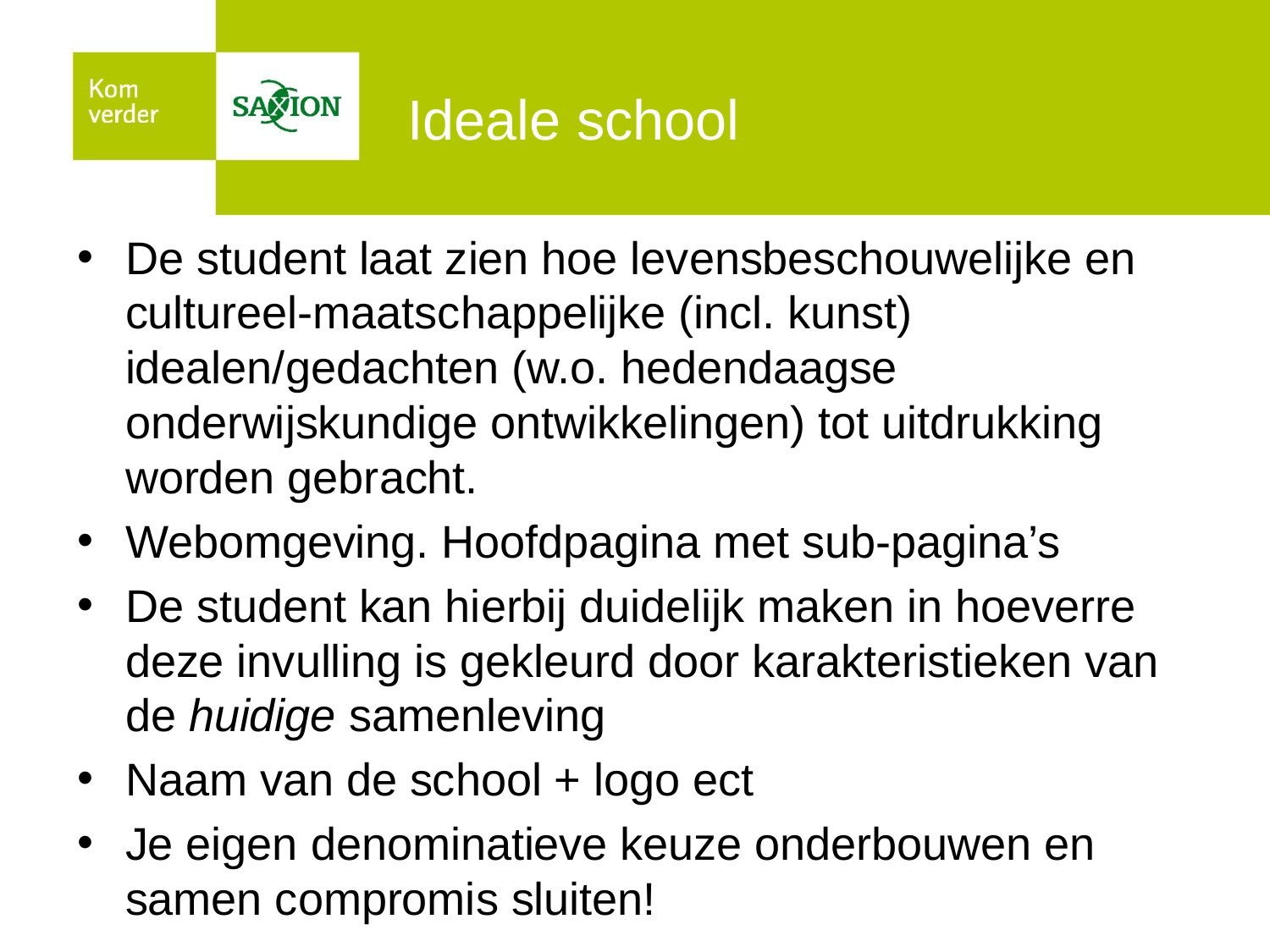

# Ideale school
De student laat zien hoe levensbeschouwelijke en cultureel-maatschappelijke (incl. kunst) idealen/gedachten (w.o. hedendaagse onderwijskundige ontwikkelingen) tot uitdrukking worden gebracht.
Webomgeving. Hoofdpagina met sub-pagina’s
De student kan hierbij duidelijk maken in hoeverre deze invulling is gekleurd door karakteristieken van de huidige samenleving
Naam van de school + logo ect
Je eigen denominatieve keuze onderbouwen en samen compromis sluiten!